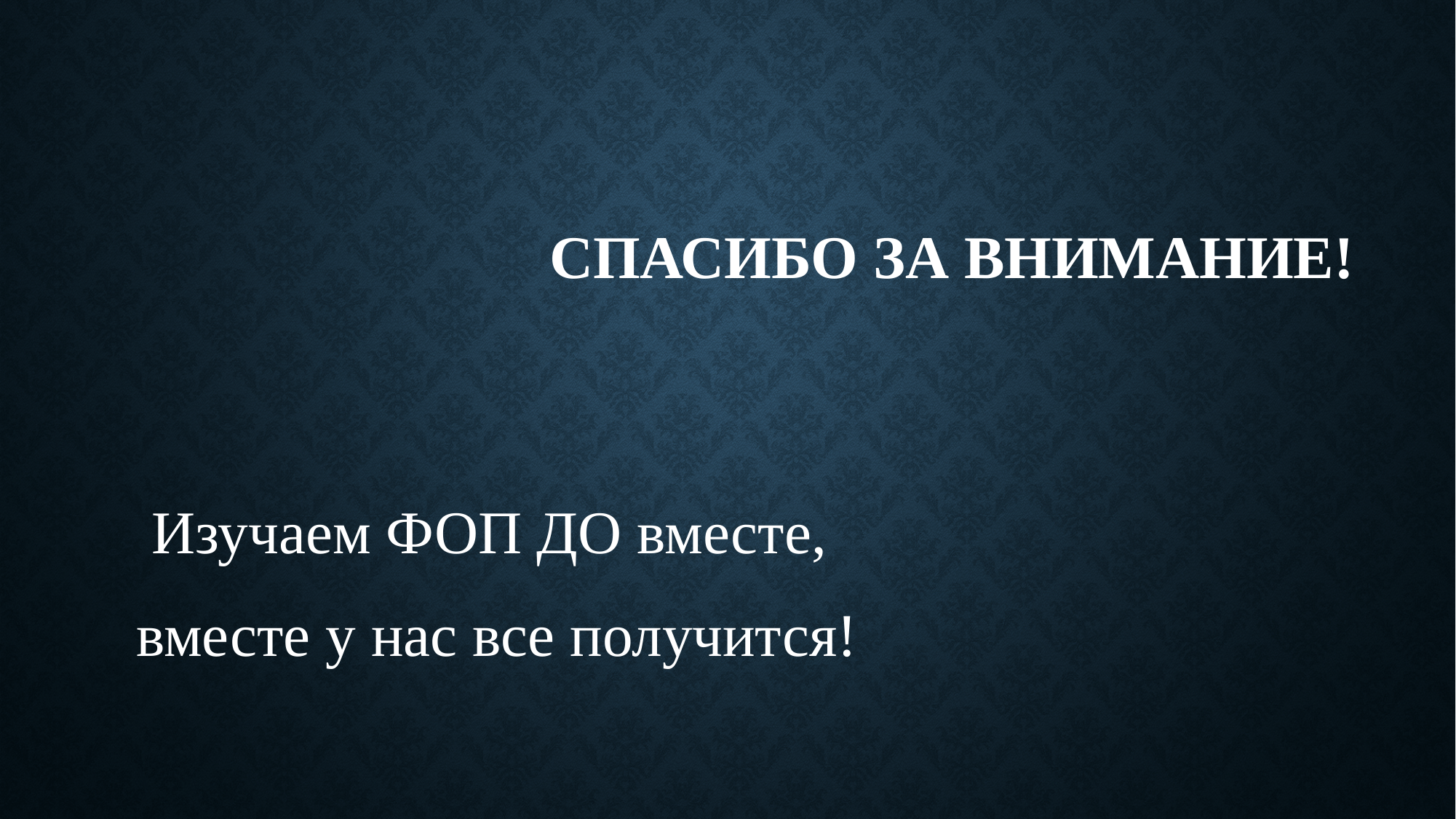

# Спасибо за внимание!
Изучаем ФОП ДО вместе,
вместе у нас все получится!